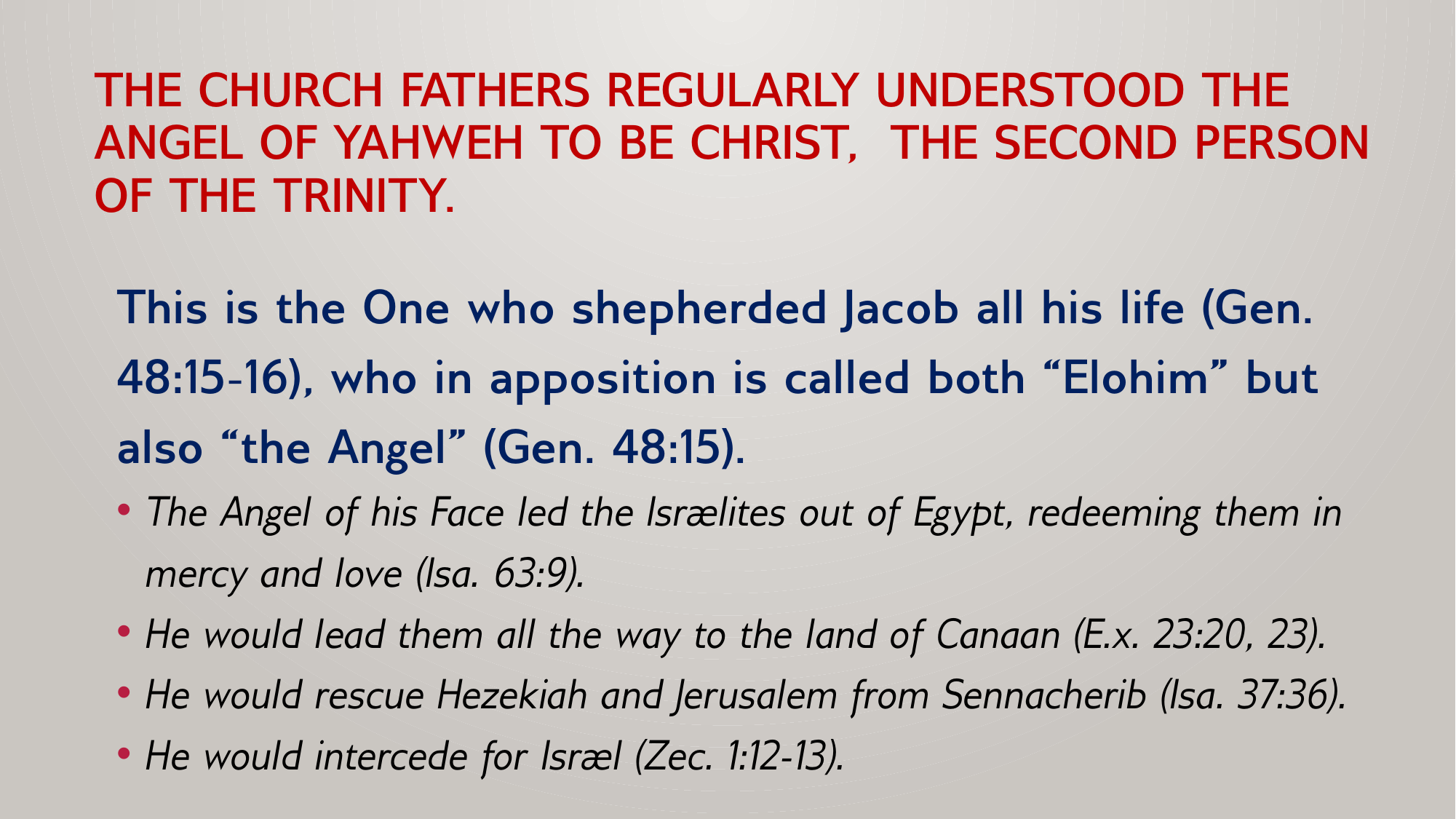

# THE CHURCH FATHERS REGULARLY UNDERSTOOD THE ANGEL OF YAHWEH TO BE christ,  THE SECOND PERSON OF THE TRINITY.
This is the One who shepherded Jacob all his life (Gen. 48:15-16), who in apposition is called both “Elohim” but also “the Angel” (Gen. 48:15).
The Angel of his Face led the Israelites out of Egypt, redeeming them in mercy and love (Isa. 63:9).
He would lead them all the way to the land of Canaan (E.x. 23:20, 23).
He would rescue Hezekiah and Jerusalem from Sennacherib (Isa. 37:36).
He would intercede for Israel (Zec. 1:12-13).